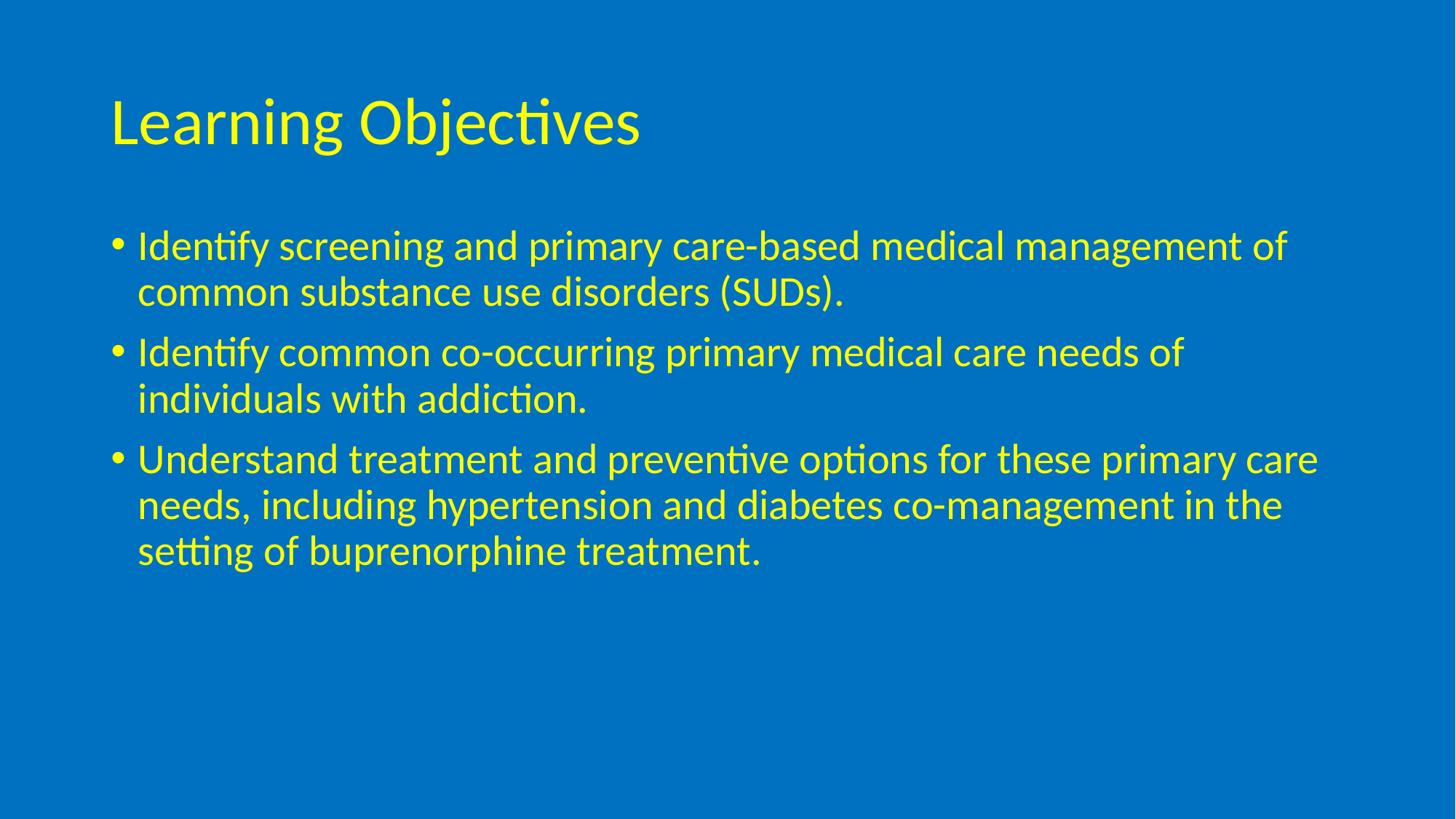

# Learning Objectives
Identify screening and primary care-based medical management of common substance use disorders (SUDs).
Identify common co-occurring primary medical care needs of individuals with addiction.
Understand treatment and preventive options for these primary care needs, including hypertension and diabetes co-management in the setting of buprenorphine treatment.